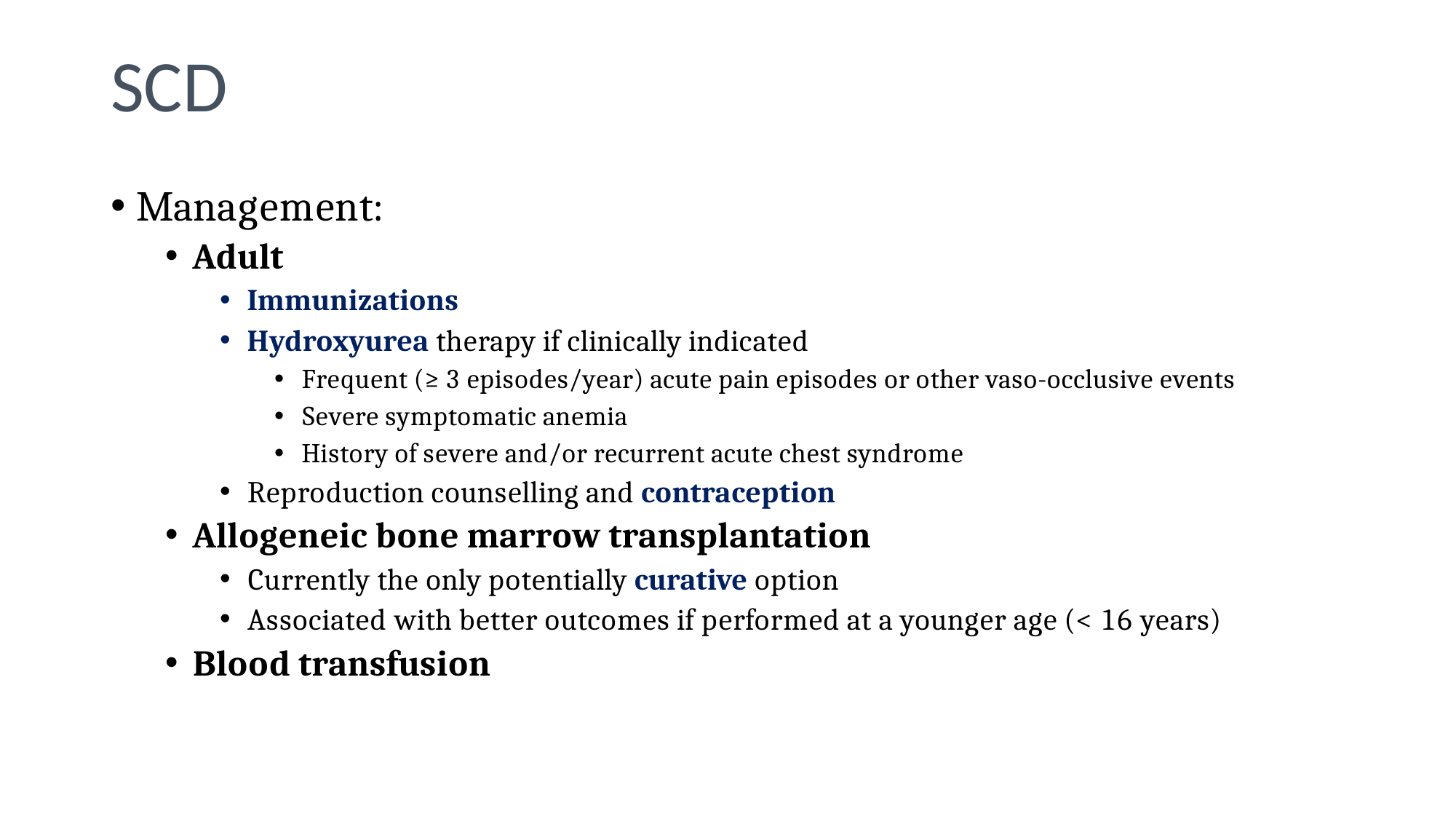

SCD
Management:
Adult
Immunizations
Hydroxyurea therapy if clinically indicated
Frequent (≥ 3 episodes/year) acute pain episodes or other vaso-occlusive events
Severe symptomatic anemia
History of severe and/or recurrent acute chest syndrome
Reproduction counselling and contraception
Allogeneic bone marrow transplantation
Currently the only potentially curative option
Associated with better outcomes if performed at a younger age (< 16 years)
Blood transfusion